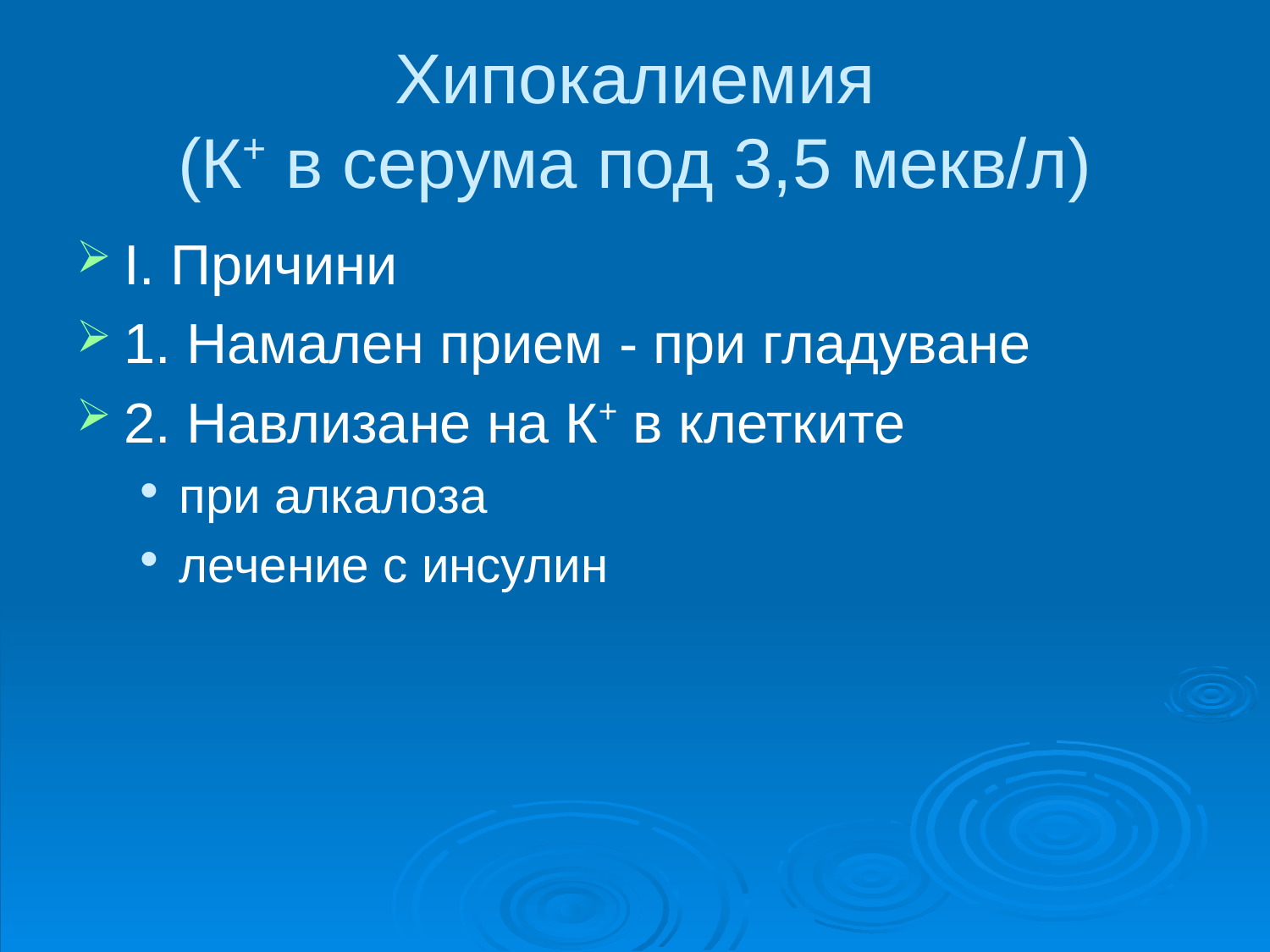

# Хипокалиемия (К+ в серума под 3,5 мекв/л)
І. Причини
1. Намален прием - при гладуване
2. Навлизане на К+ в клетките
при алкалоза
лечение с инсулин